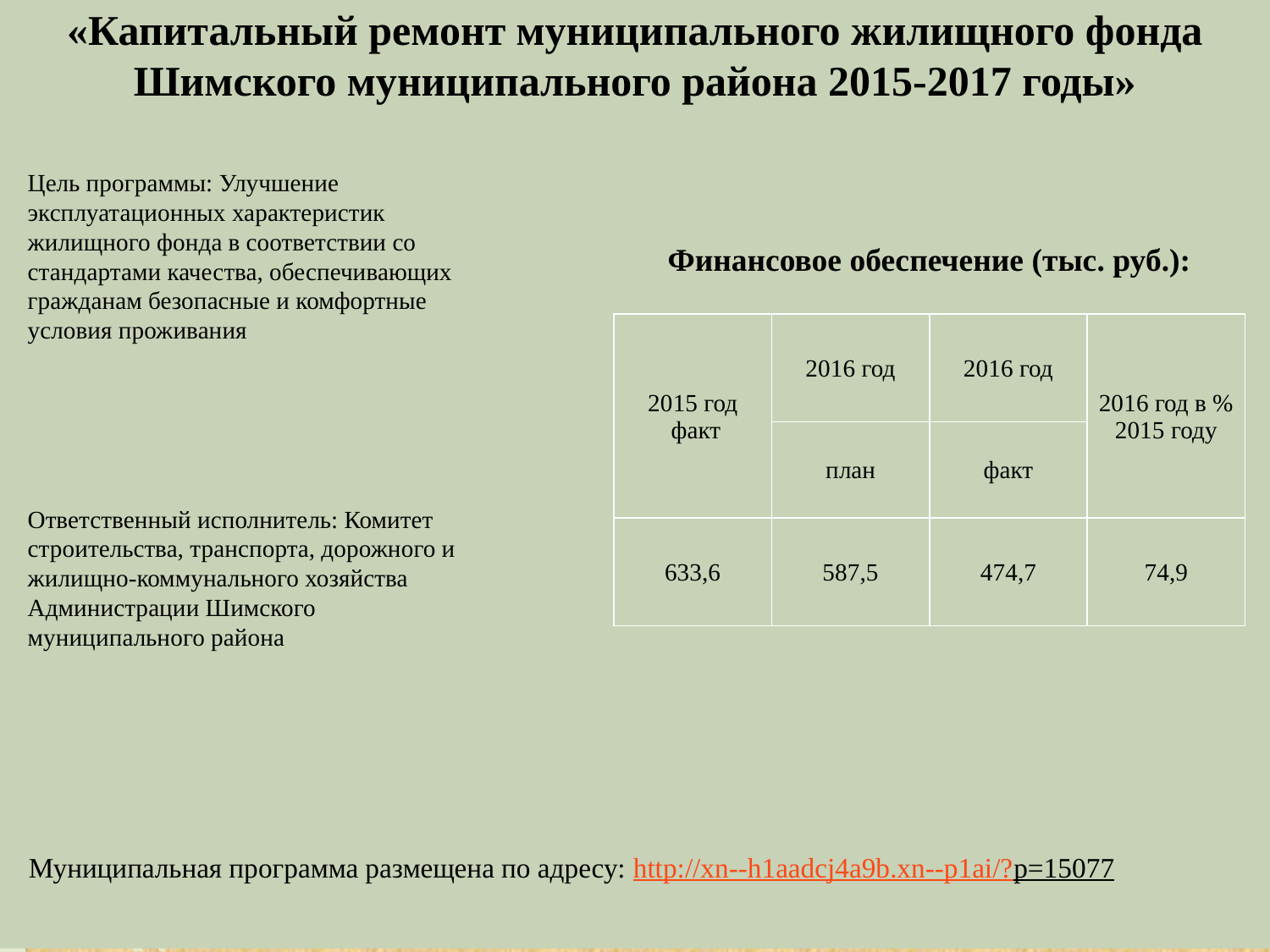

# «Капитальный ремонт муниципального жилищного фонда Шимского муниципального района 2015-2017 годы»

Цель программы: Улучшение эксплуатационных характеристик жилищного фонда в соответствии со стандартами качества, обеспечивающих гражданам безопасные и комфортные условия проживания

Ответственный исполнитель: Комитет строительства, транспорта, дорожного и жилищно-коммунального хозяйства Администрации Шимского муниципального района

| Финансовое обеспечение (тыс. руб.): |  |  |  |
| --- | --- | --- | --- |
| 2015 год факт | 2016 год | 2016 год | 2016 год в % 2015 году |
|  | план | факт |  |
| 633,6 | 587,5 | 474,7 | 74,9 |
Муниципальная программа размещена по адресу: http://xn--h1aadcj4a9b.xn--p1ai/?p=15077